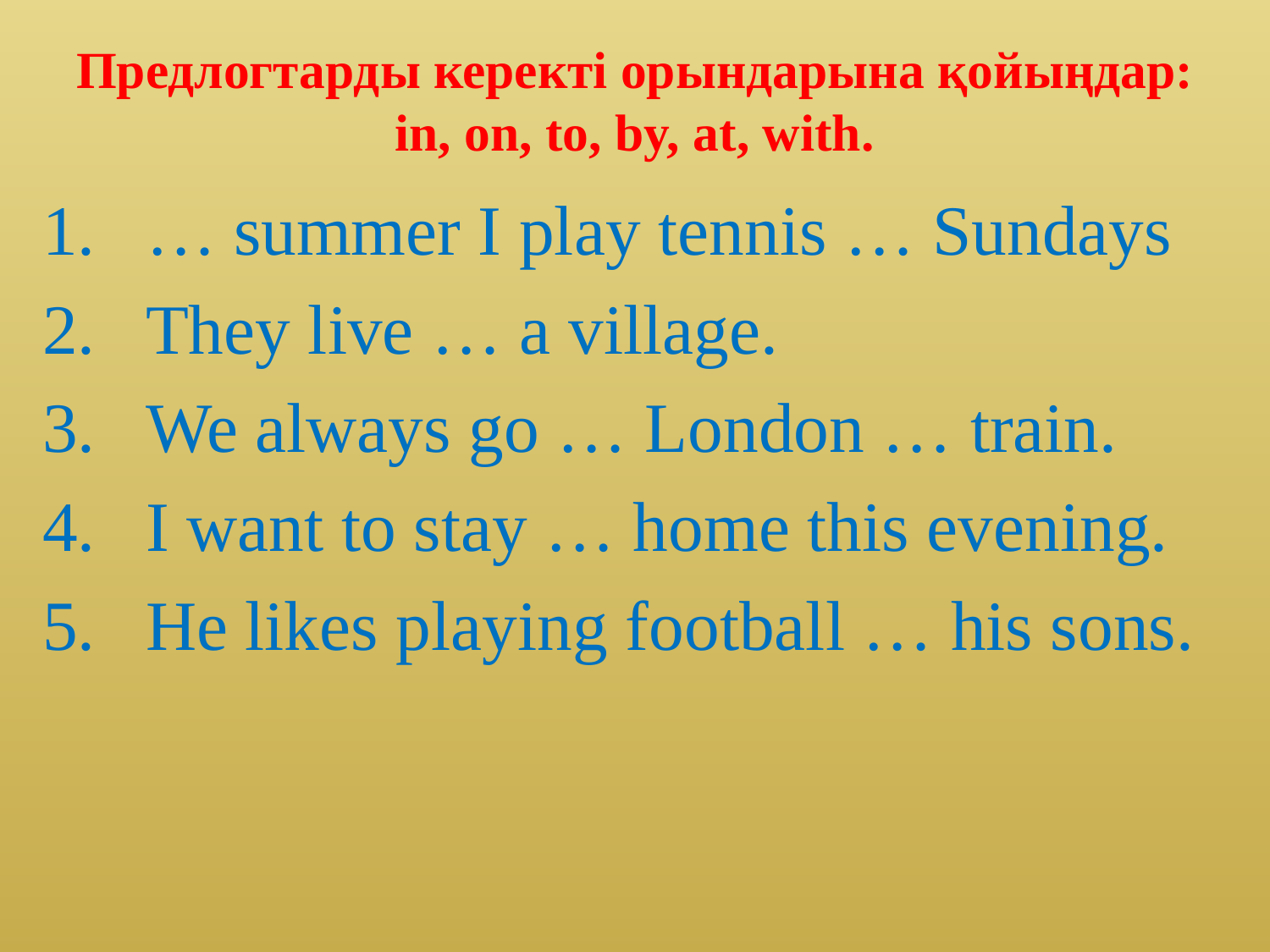

# Предлогтарды керекті орындарына қойыңдар: in, on, to, by, at, with.
… summer I play tennis … Sundays
They live … a village.
We always go … London … train.
I want to stay … home this evening.
He likes playing football … his sons.